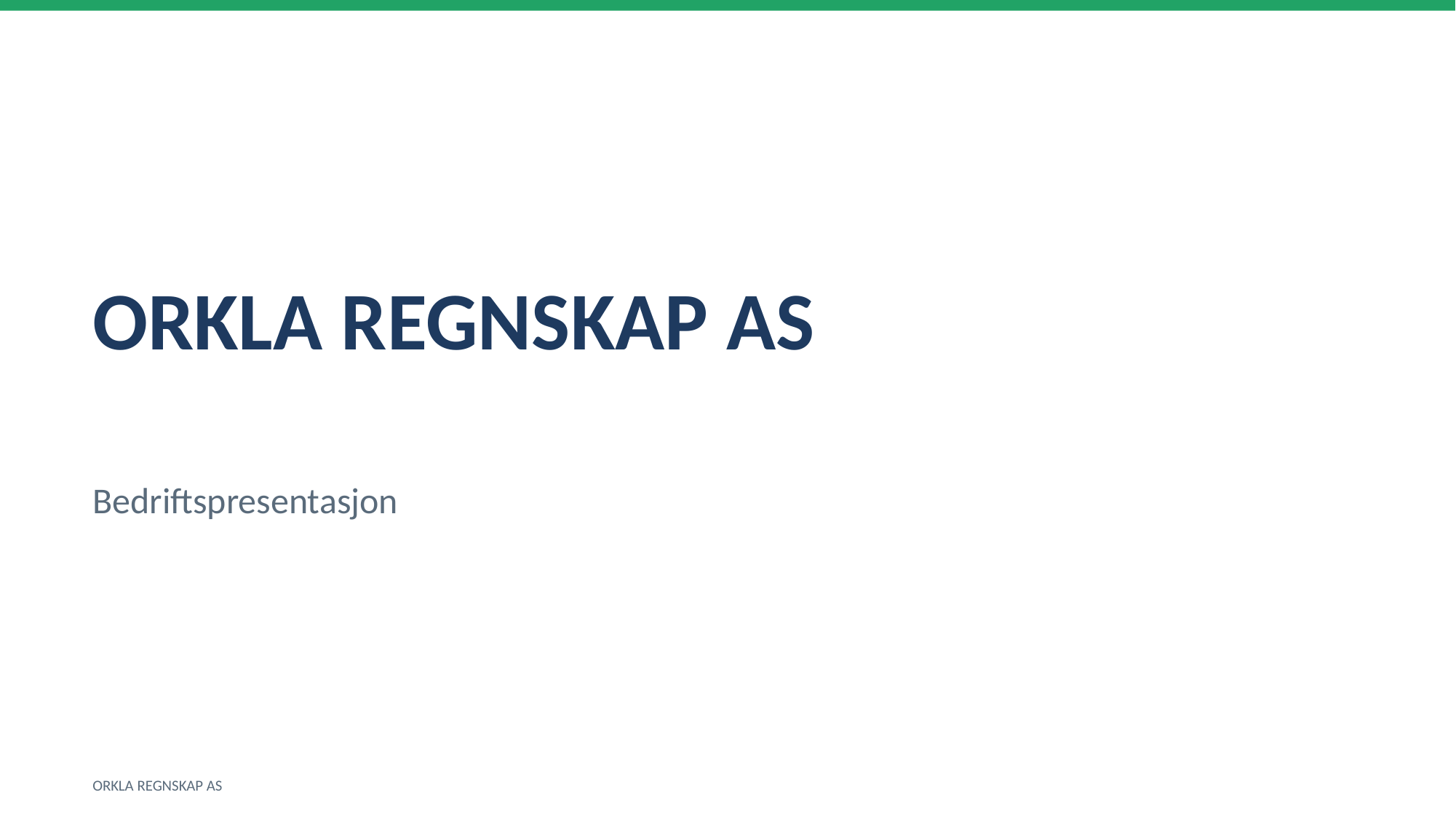

ORKLA REGNSKAP AS
Bedriftspresentasjon
ORKLA REGNSKAP AS